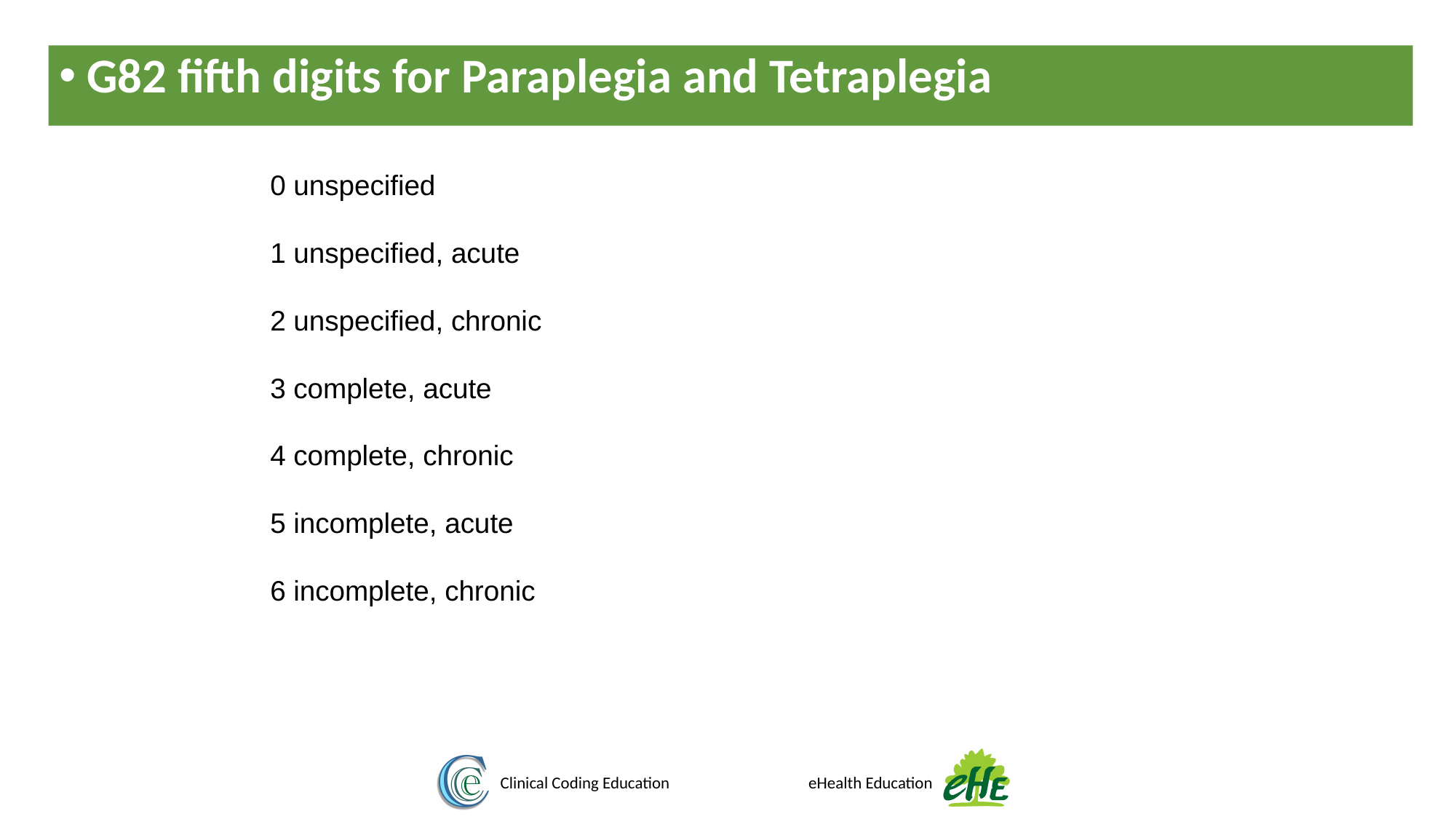

G82 fifth digits for Paraplegia and Tetraplegia
0 unspecified
1 unspecified, acute
2 unspecified, chronic
3 complete, acute
4 complete, chronic
5 incomplete, acute
6 incomplete, chronic